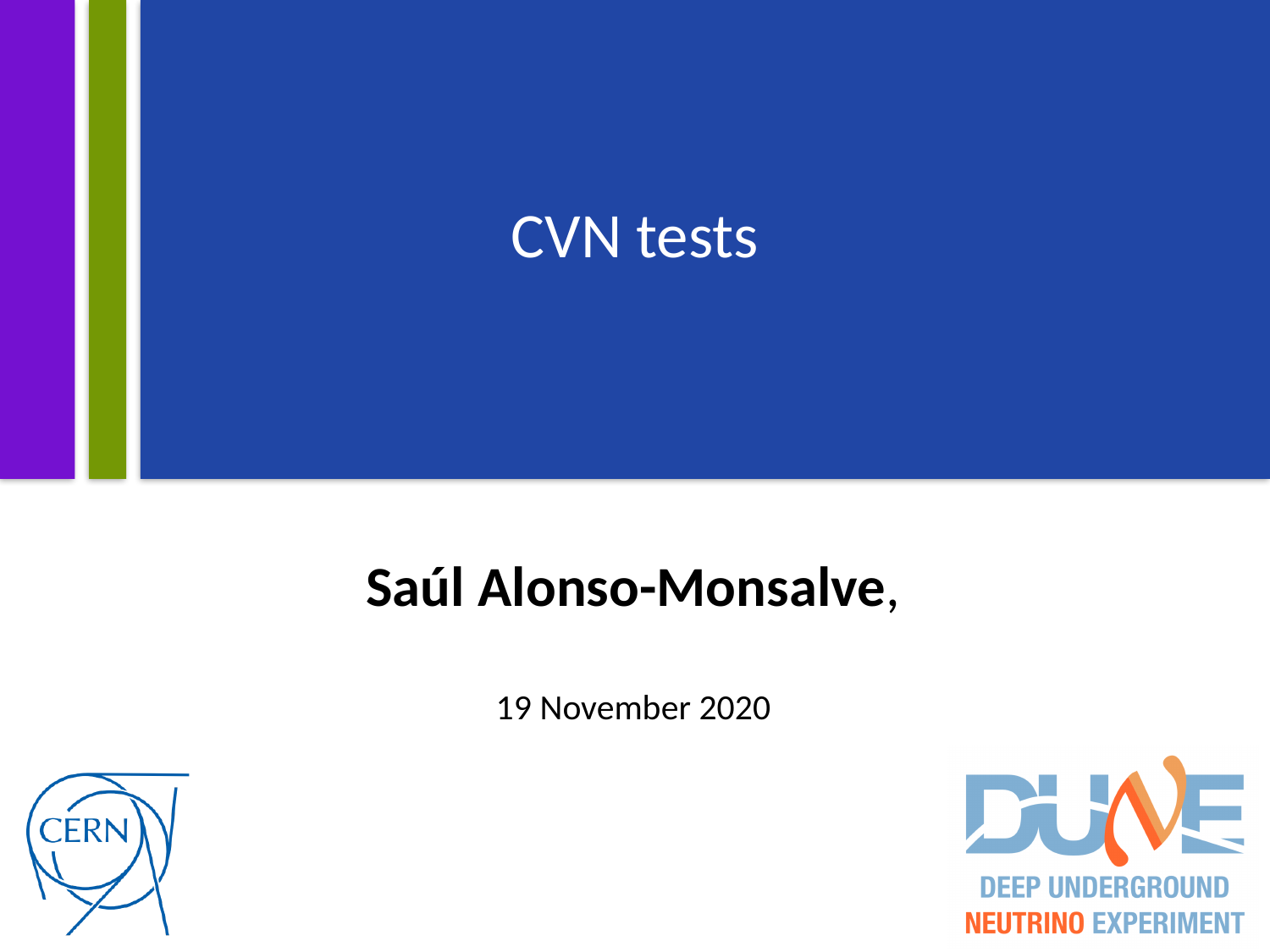

# CVN tests
Saúl Alonso-Monsalve,

19 November 2020